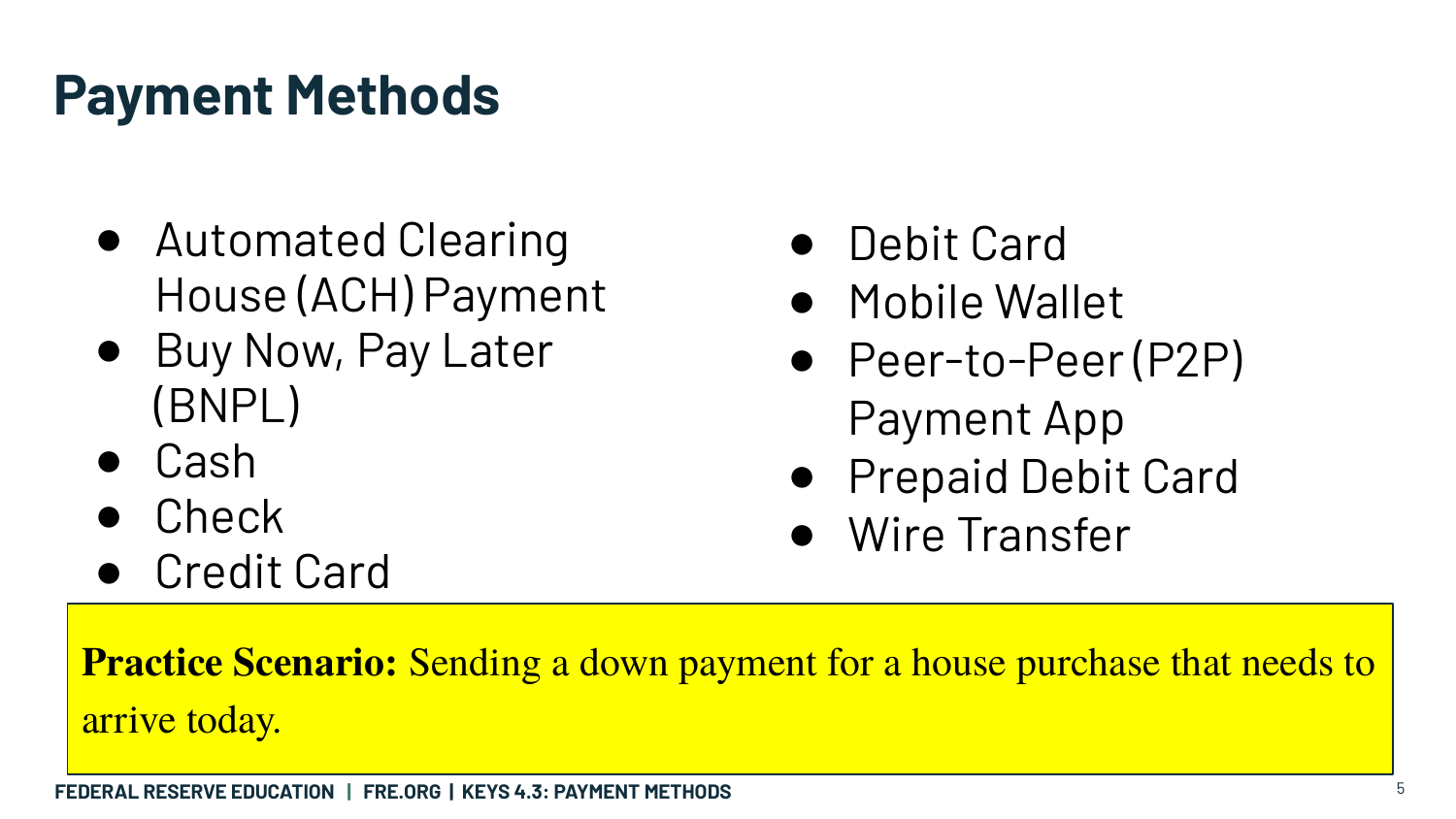

# Payment Methods
Automated Clearing House (ACH) Payment
Buy Now, Pay Later (BNPL)
Cash
Check
Credit Card
Debit Card
Mobile Wallet
Peer-to-Peer (P2P) Payment App
Prepaid Debit Card
Wire Transfer

Practice Scenario: Sending a down payment for a house purchase that needs to arrive today.